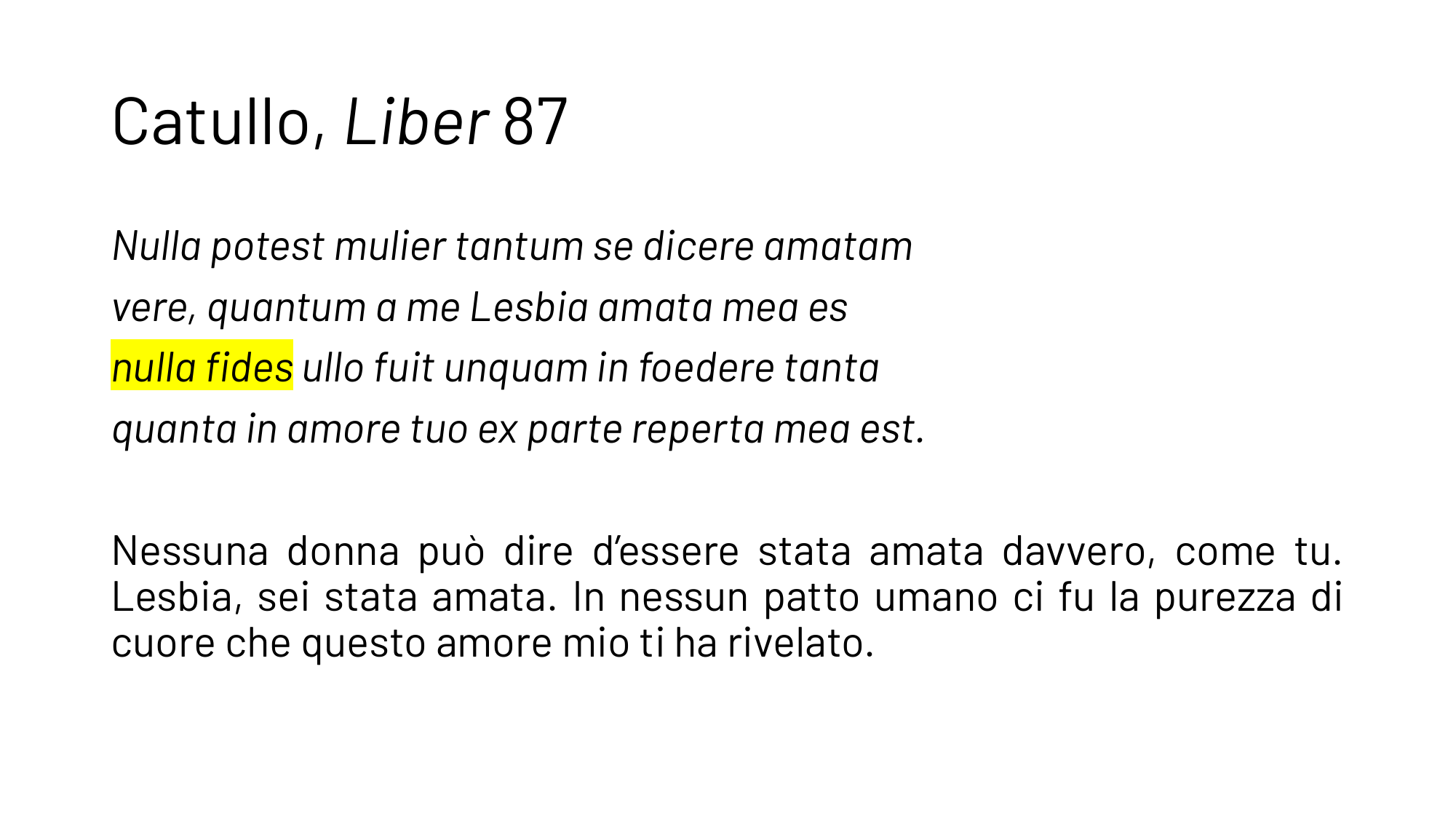

# Catullo, Liber 87
Nulla potest mulier tantum se dicere amatam
vere, quantum a me Lesbia amata mea es
nulla fides ullo fuit unquam in foedere tanta
quanta in amore tuo ex parte reperta mea est.

Nessuna donna può dire d’essere stata amata davvero, come tu. Lesbia, sei stata amata. In nessun patto umano ci fu la purezza di cuore che questo amore mio ti ha rivelato.